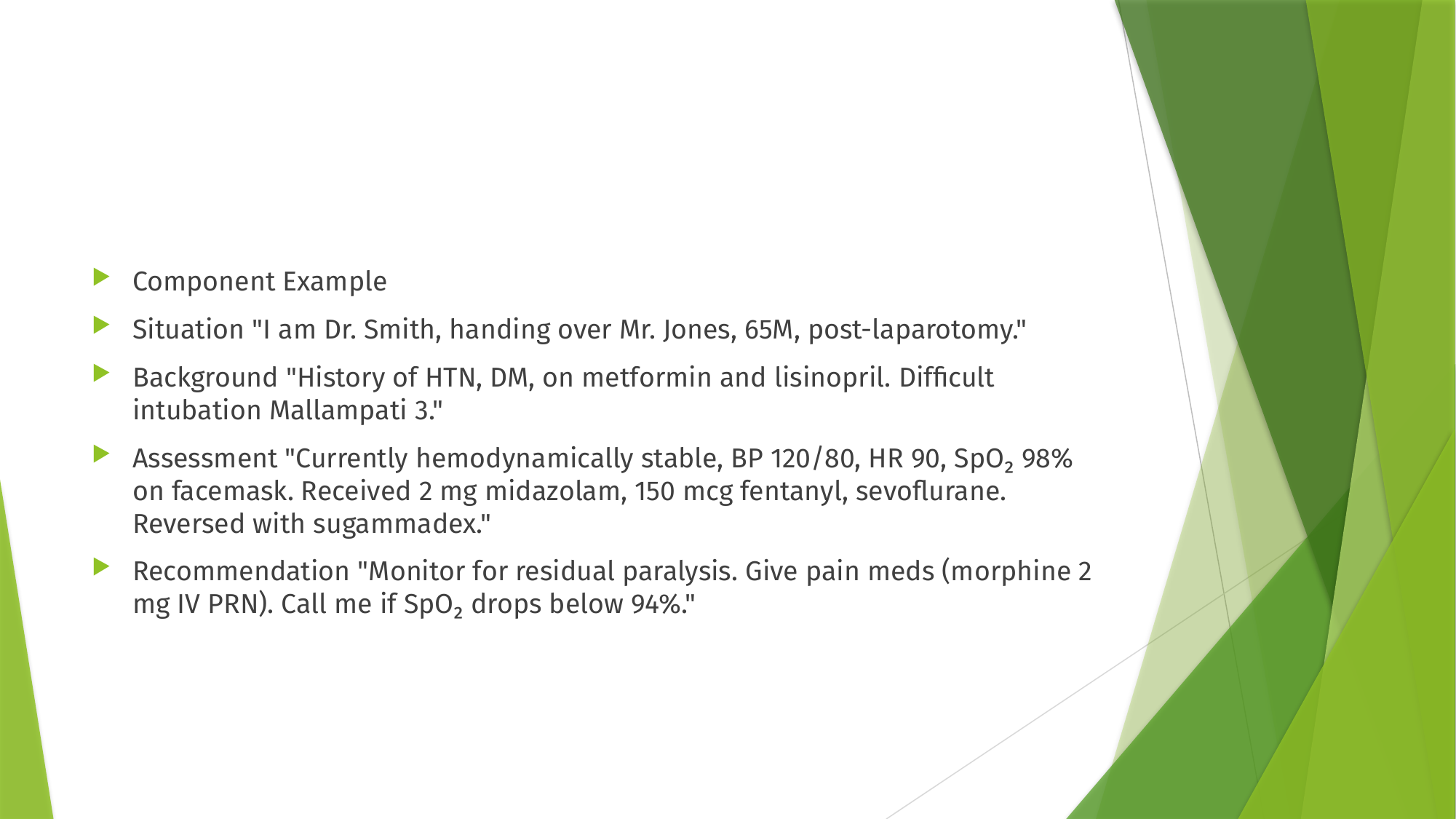

Component Example
Situation "I am Dr. Smith, handing over Mr. Jones, 65M, post-laparotomy."
Background "History of HTN, DM, on metformin and lisinopril. Difficult intubation Mallampati 3."
Assessment "Currently hemodynamically stable, BP 120/80, HR 90, SpO₂ 98% on facemask. Received 2 mg midazolam, 150 mcg fentanyl, sevoflurane. Reversed with sugammadex."
Recommendation "Monitor for residual paralysis. Give pain meds (morphine 2 mg IV PRN). Call me if SpO₂ drops below 94%."